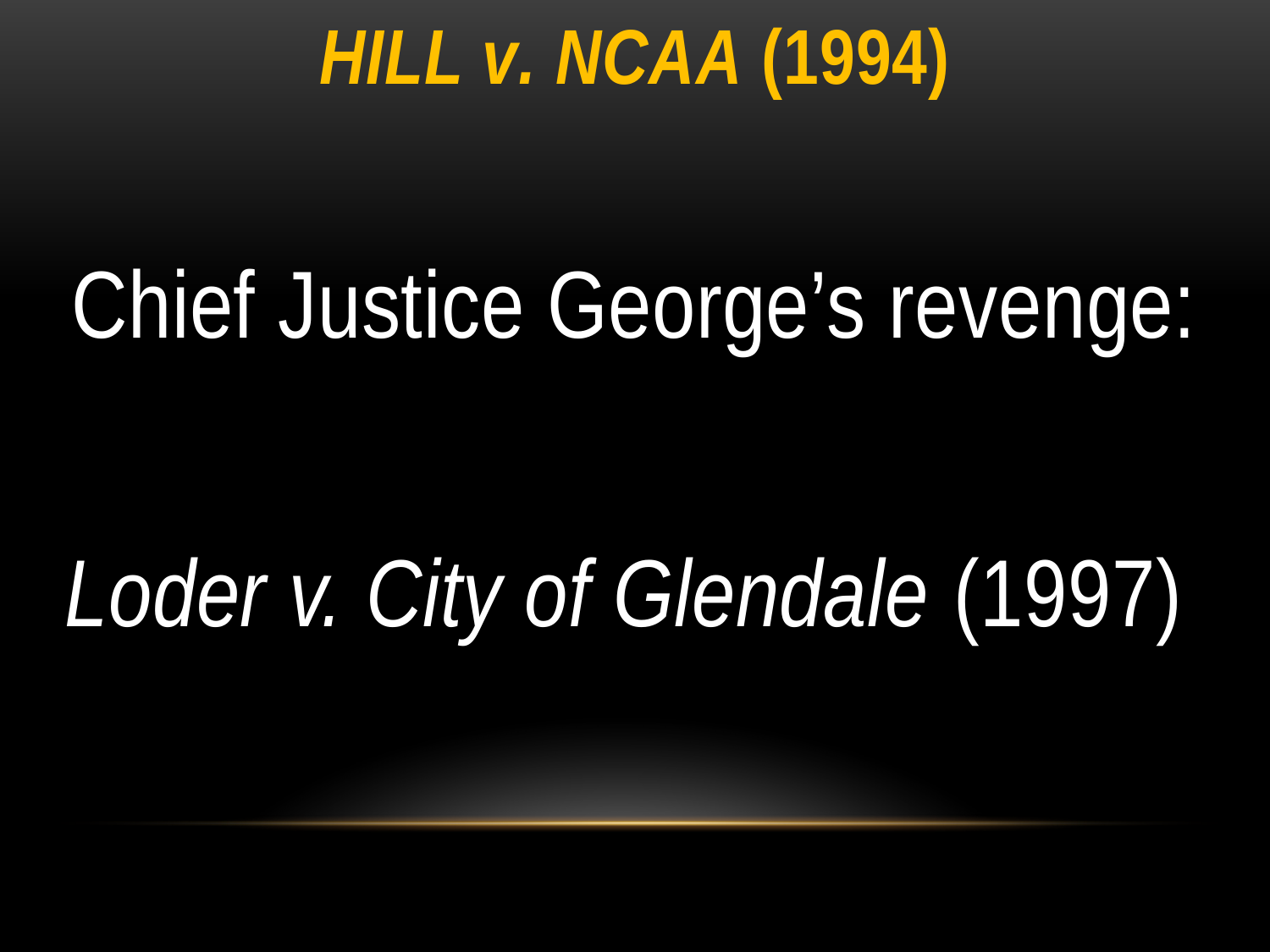

# Hill v. NCAA (1994)

Chief Justice George’s revenge:

Loder v. City of Glendale (1997)